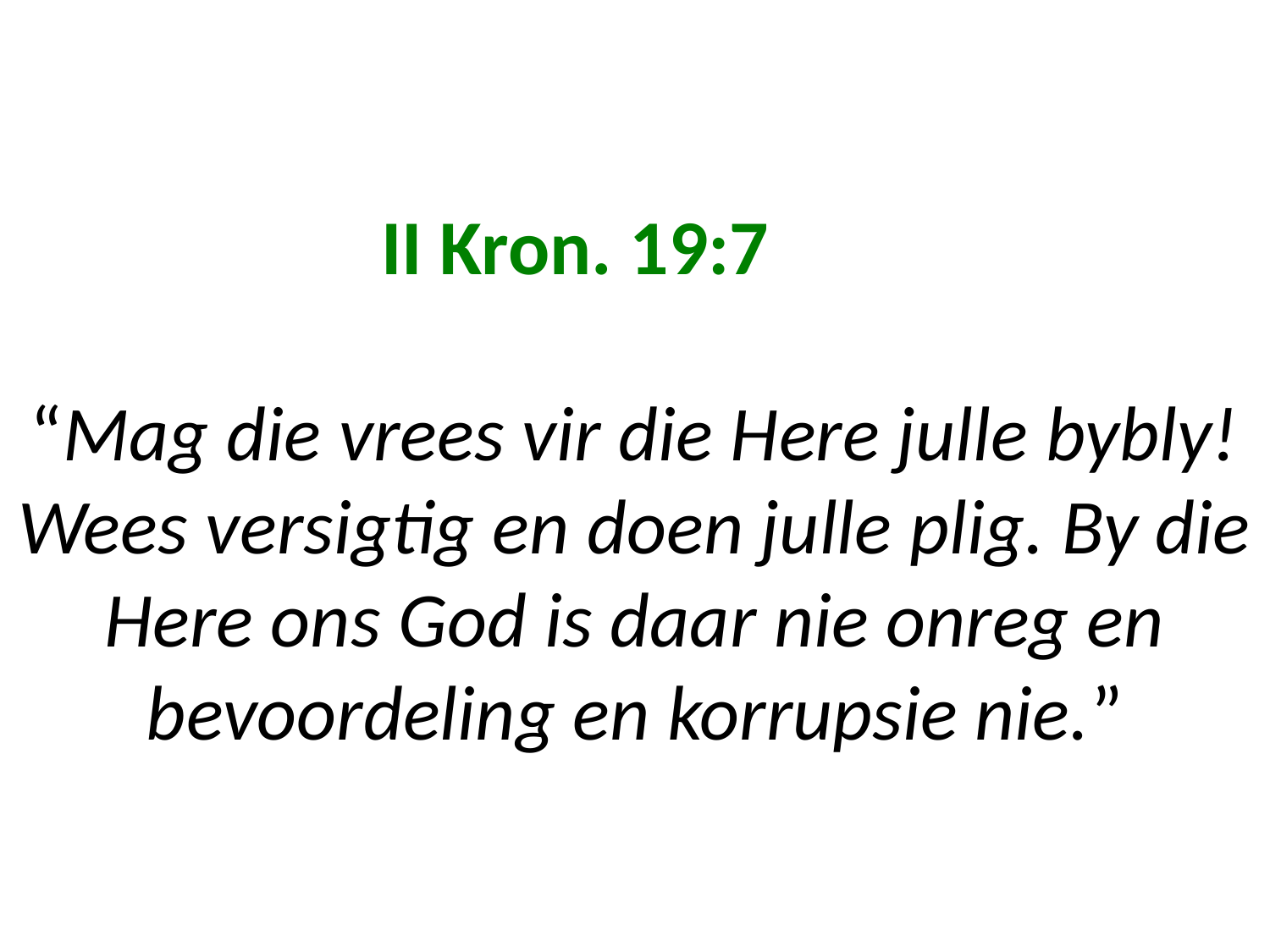

# II Kron. 19:7 “Mag die vrees vir die Here julle bybly! Wees versigtig en doen julle plig. By die Here ons God is daar nie onreg en bevoordeling en korrupsie nie.”